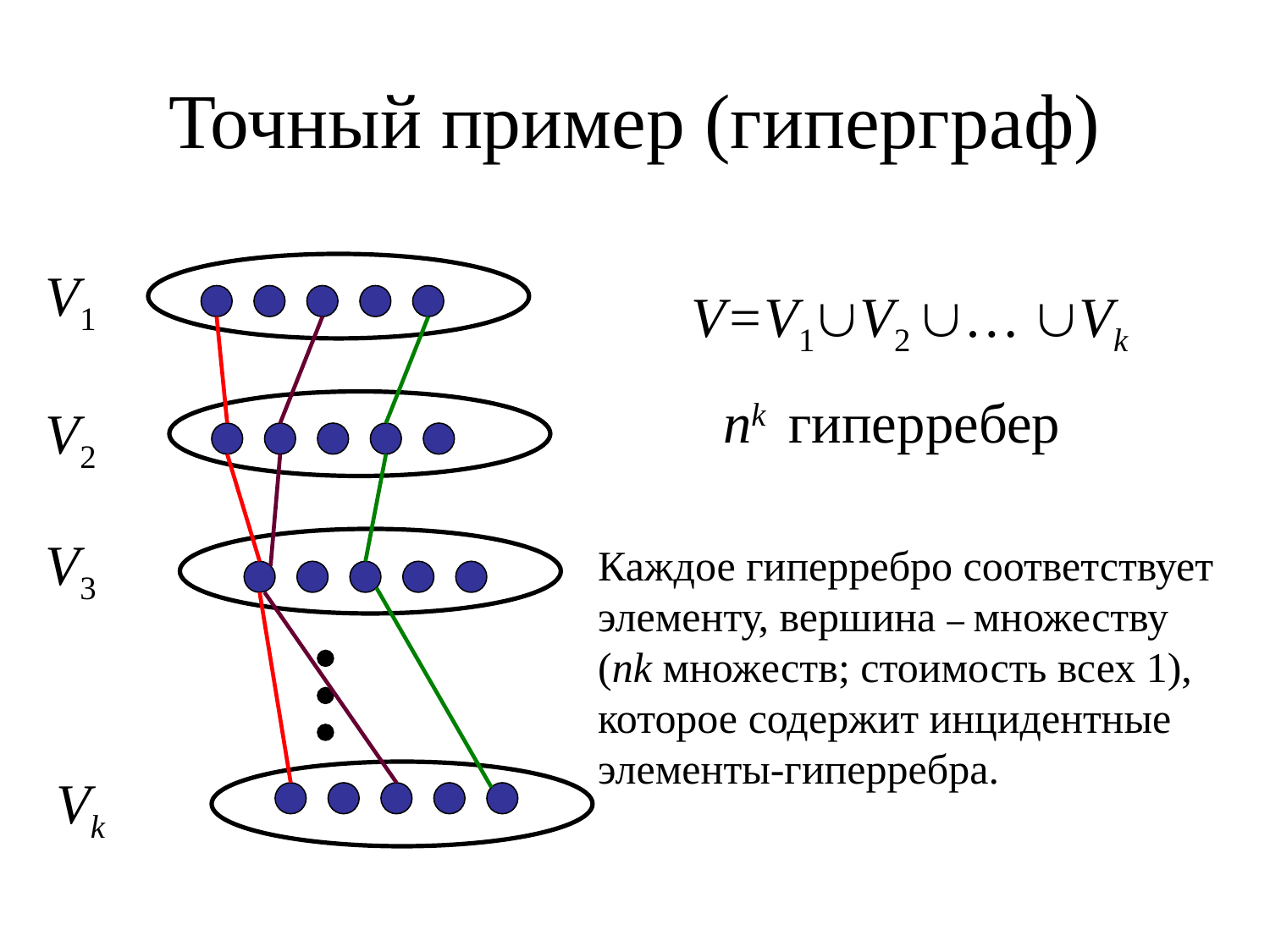

# Точный пример (гиперграф)
V1

V=V1∪V2 ∪… ∪Vk

nk  гиперребер
V2

V3

Каждое гиперребро соответствует
элементу, вершина – множеству
(nk множеств; стоимость всех 1),
которое содержит инцидентные
элементы-гиперребра.

Vk